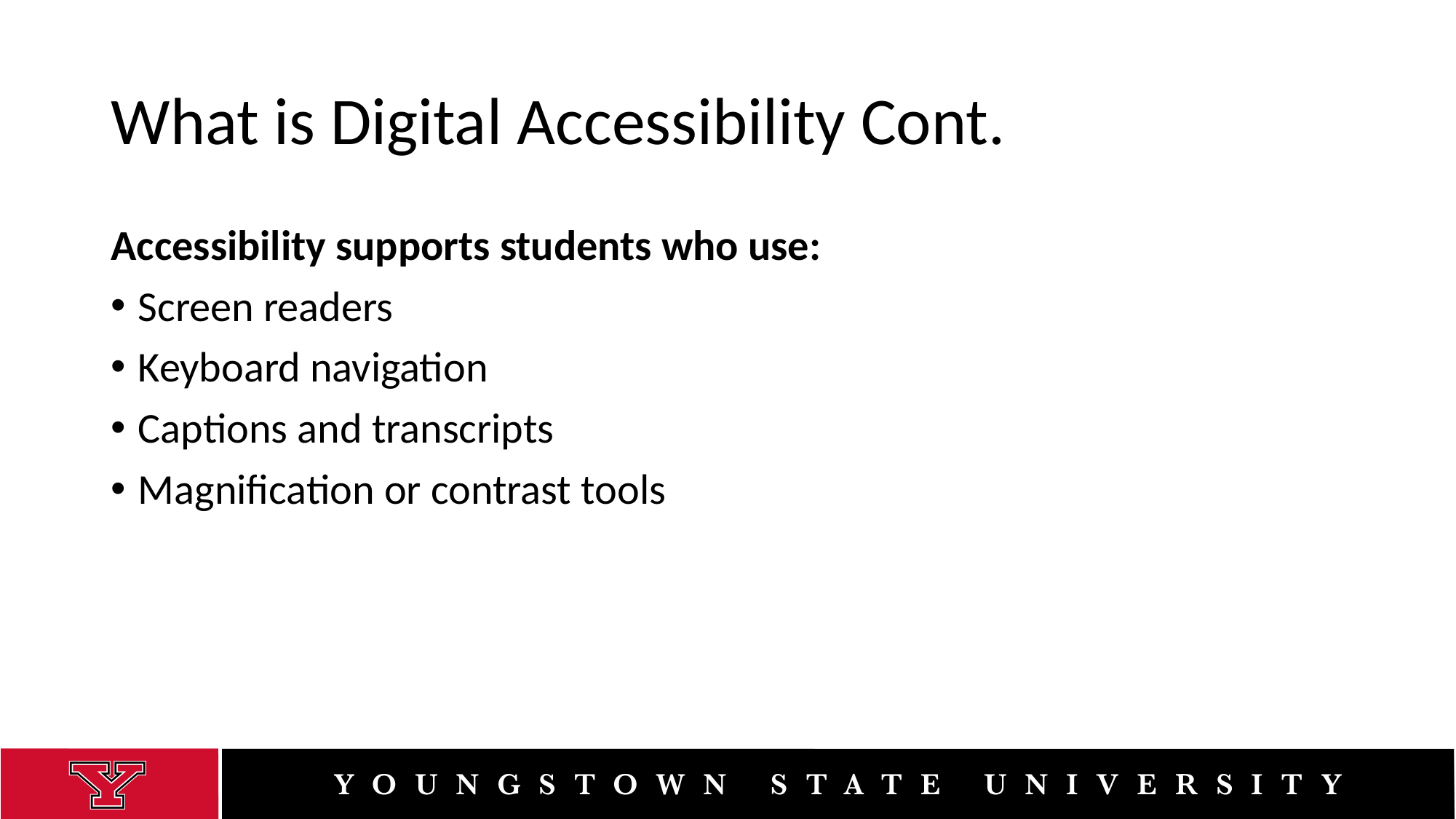

# What is Digital Accessibility Cont.
Accessibility supports students who use:
Screen readers
Keyboard navigation
Captions and transcripts
Magnification or contrast tools